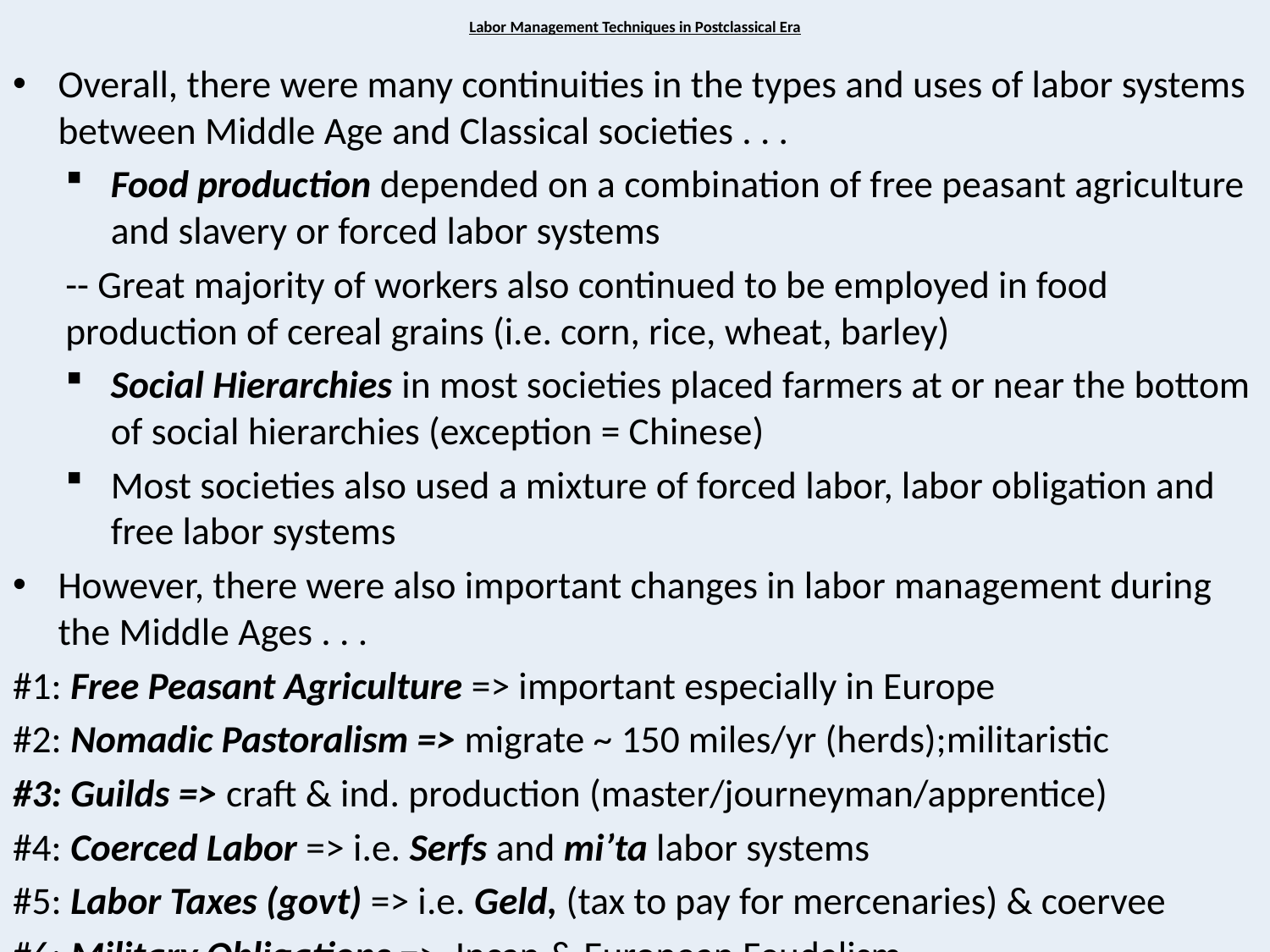

# Labor Management Techniques in Postclassical Era
Overall, there were many continuities in the types and uses of labor systems between Middle Age and Classical societies . . .
Food production depended on a combination of free peasant agriculture and slavery or forced labor systems
	-- Great majority of workers also continued to be employed in food 	production of cereal grains (i.e. corn, rice, wheat, barley)
Social Hierarchies in most societies placed farmers at or near the bottom of social hierarchies (exception = Chinese)
Most societies also used a mixture of forced labor, labor obligation and free labor systems
However, there were also important changes in labor management during the Middle Ages . . .
#1: Free Peasant Agriculture => important especially in Europe
#2: Nomadic Pastoralism => migrate ~ 150 miles/yr (herds);militaristic
#3: Guilds => craft & ind. production (master/journeyman/apprentice)
#4: Coerced Labor => i.e. Serfs and mi’ta labor systems
#5: Labor Taxes (govt) => i.e. Geld, (tax to pay for mercenaries) & coervee
#6: Military Obligations =>  Incan & European Feudalism